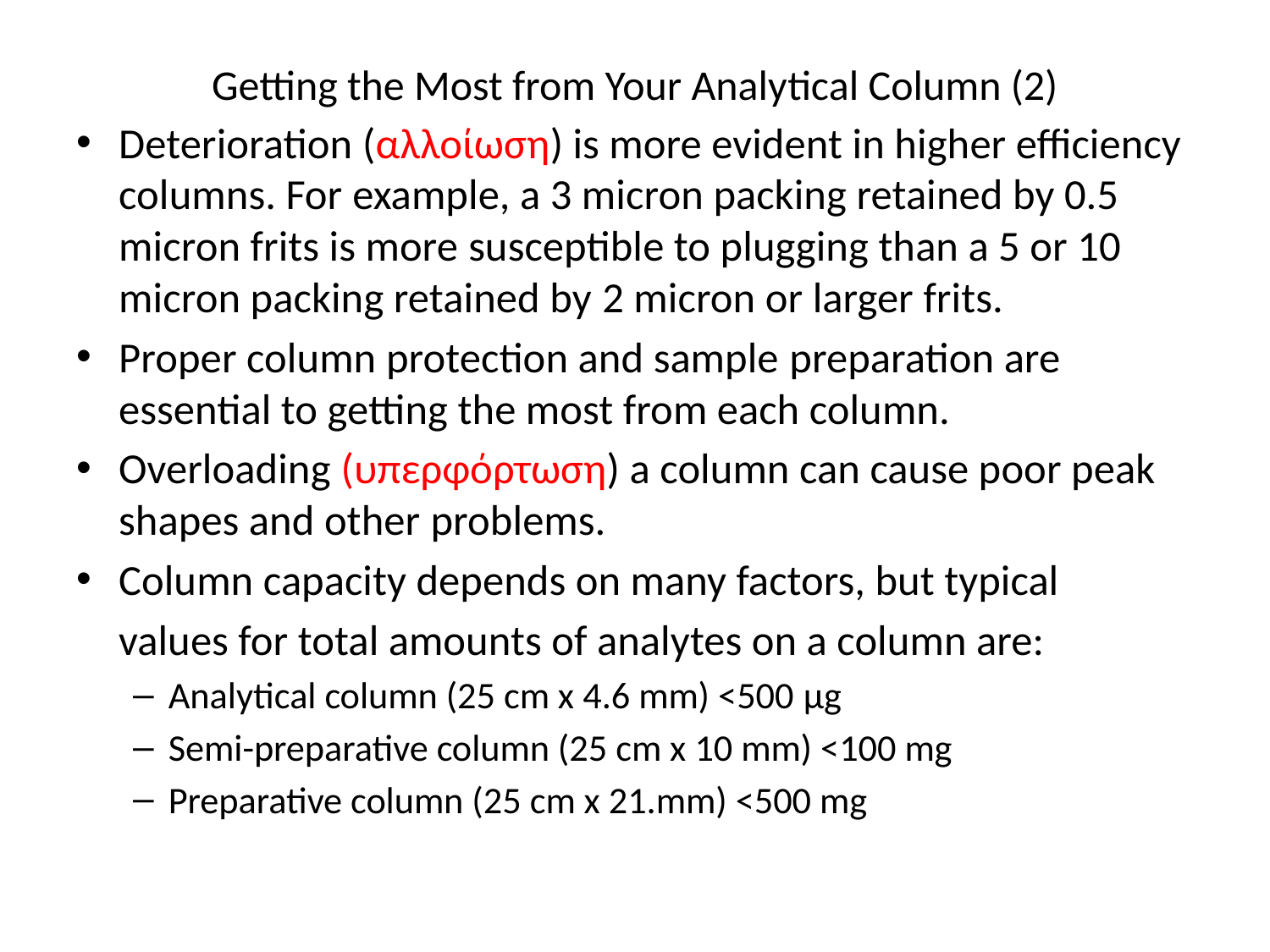

# Getting the Most from Your Analytical Column (2)
Deterioration (αλλοίωση) is more evident in higher efficiency columns. For example, a 3 micron packing retained by 0.5 micron frits is more susceptible to plugging than a 5 or 10 micron packing retained by 2 micron or larger frits.
Proper column protection and sample preparation are essential to getting the most from each column.
Overloading (υπερφόρτωση) a column can cause poor peak shapes and other problems.
Column capacity depends on many factors, but typical
	values for total amounts of analytes on a column are:
Analytical column (25 cm x 4.6 mm) <500 μg
Semi-preparative column (25 cm x 10 mm) <100 mg
Preparative column (25 cm x 21.mm) <500 mg